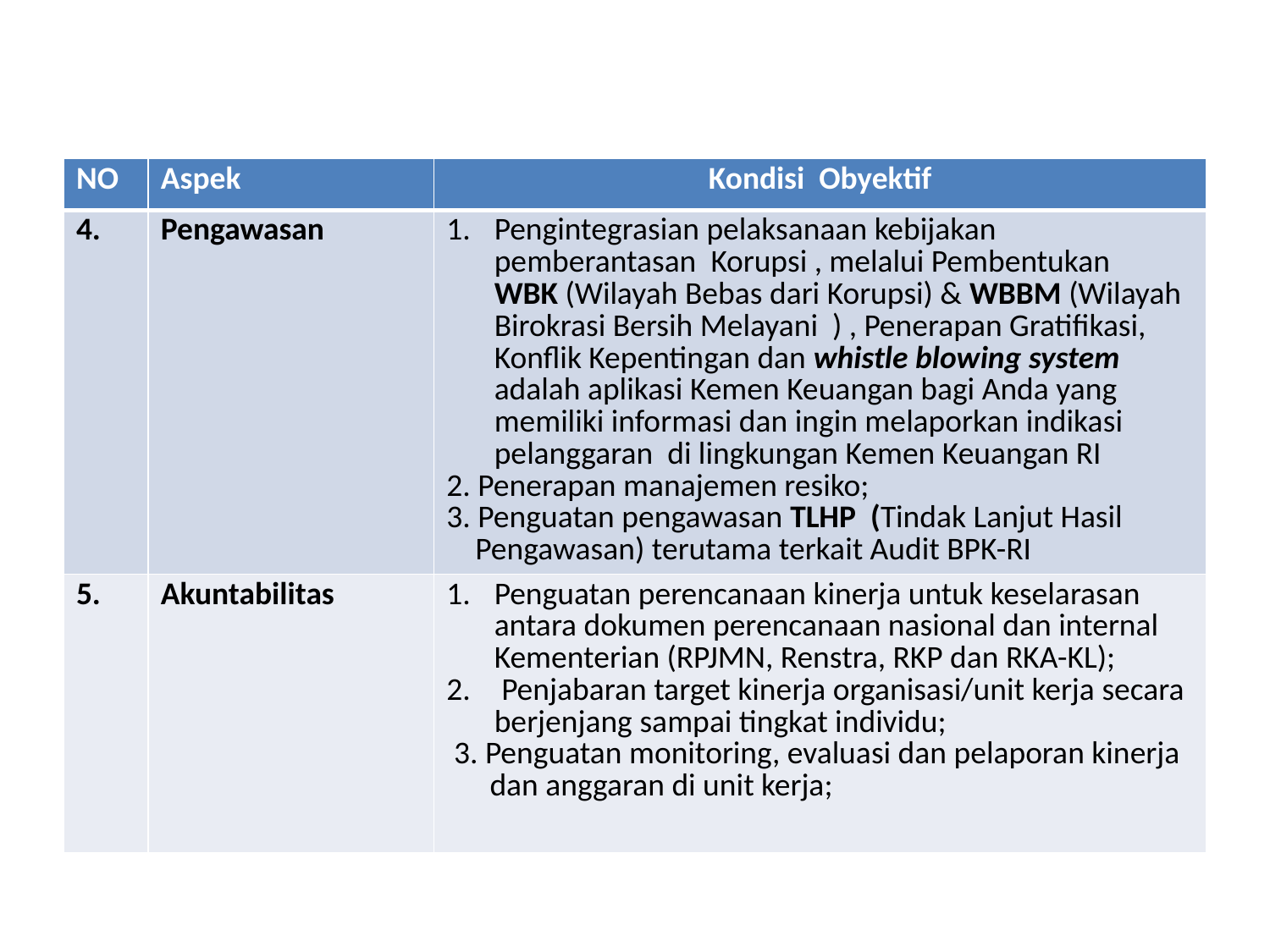

#
| NO | Aspek | Kondisi Obyektif |
| --- | --- | --- |
| 4. | Pengawasan | Pengintegrasian pelaksanaan kebijakan pemberantasan Korupsi , melalui Pembentukan WBK (Wilayah Bebas dari Korupsi) & WBBM (Wilayah Birokrasi Bersih Melayani ) , Penerapan Gratifikasi, Konflik Kepentingan dan whistle blowing system adalah aplikasi Kemen Keuangan bagi Anda yang memiliki informasi dan ingin melaporkan indikasi pelanggaran di lingkungan Kemen Keuangan RI 2. Penerapan manajemen resiko; 3. Penguatan pengawasan TLHP (Tindak Lanjut Hasil Pengawasan) terutama terkait Audit BPK-RI |
| 5. | Akuntabilitas | Penguatan perencanaan kinerja untuk keselarasan antara dokumen perencanaan nasional dan internal Kementerian (RPJMN, Renstra, RKP dan RKA-KL); Penjabaran target kinerja organisasi/unit kerja secara berjenjang sampai tingkat individu; 3. Penguatan monitoring, evaluasi dan pelaporan kinerja dan anggaran di unit kerja; |